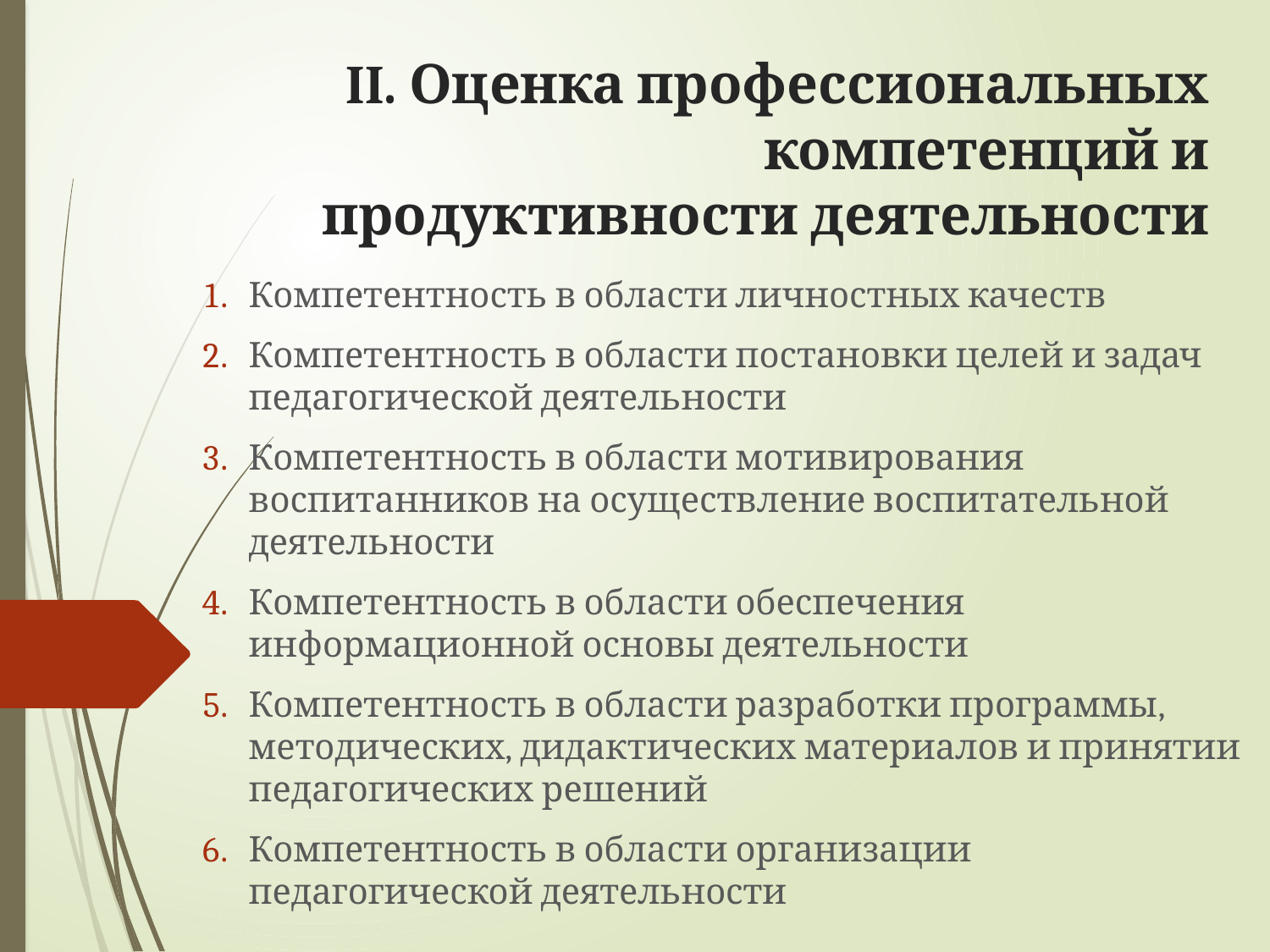

# II. Оценка профессиональных компетенций и продуктивности деятельности
Компетентность в области личностных качеств
Компетентность в области постановки целей и задач педагогической деятельности
Компетентность в области мотивирования воспитанников на осуществление воспитательной деятельности
Компетентность в области обеспечения информационной основы деятельности
Компетентность в области разработки программы, методических, дидактических материалов и принятии педагогических решений
Компетентность в области организации педагогической деятельности